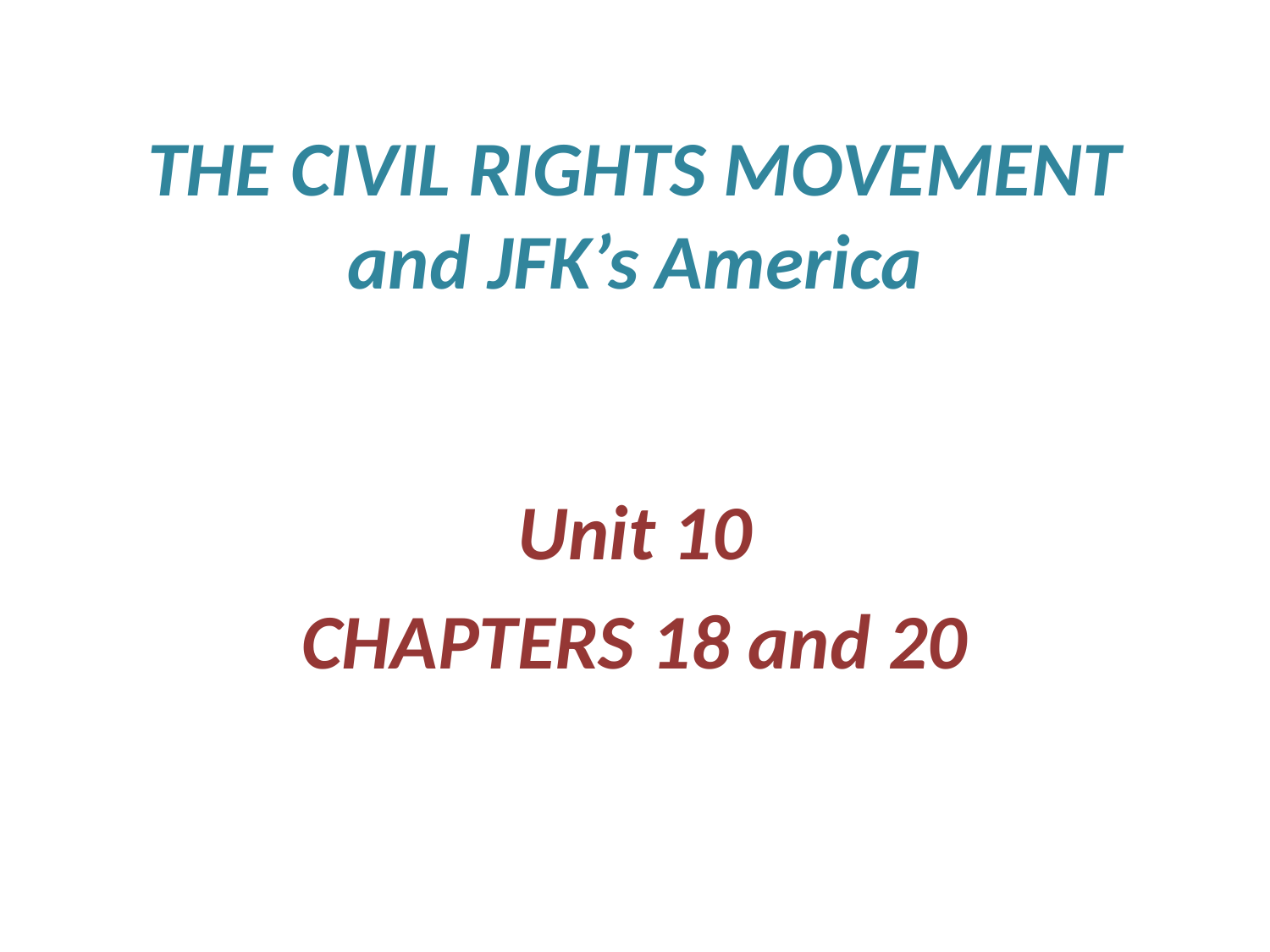

# THE CIVIL RIGHTS MOVEMENT and JFK’s America
Unit 10
CHAPTERS 18 and 20